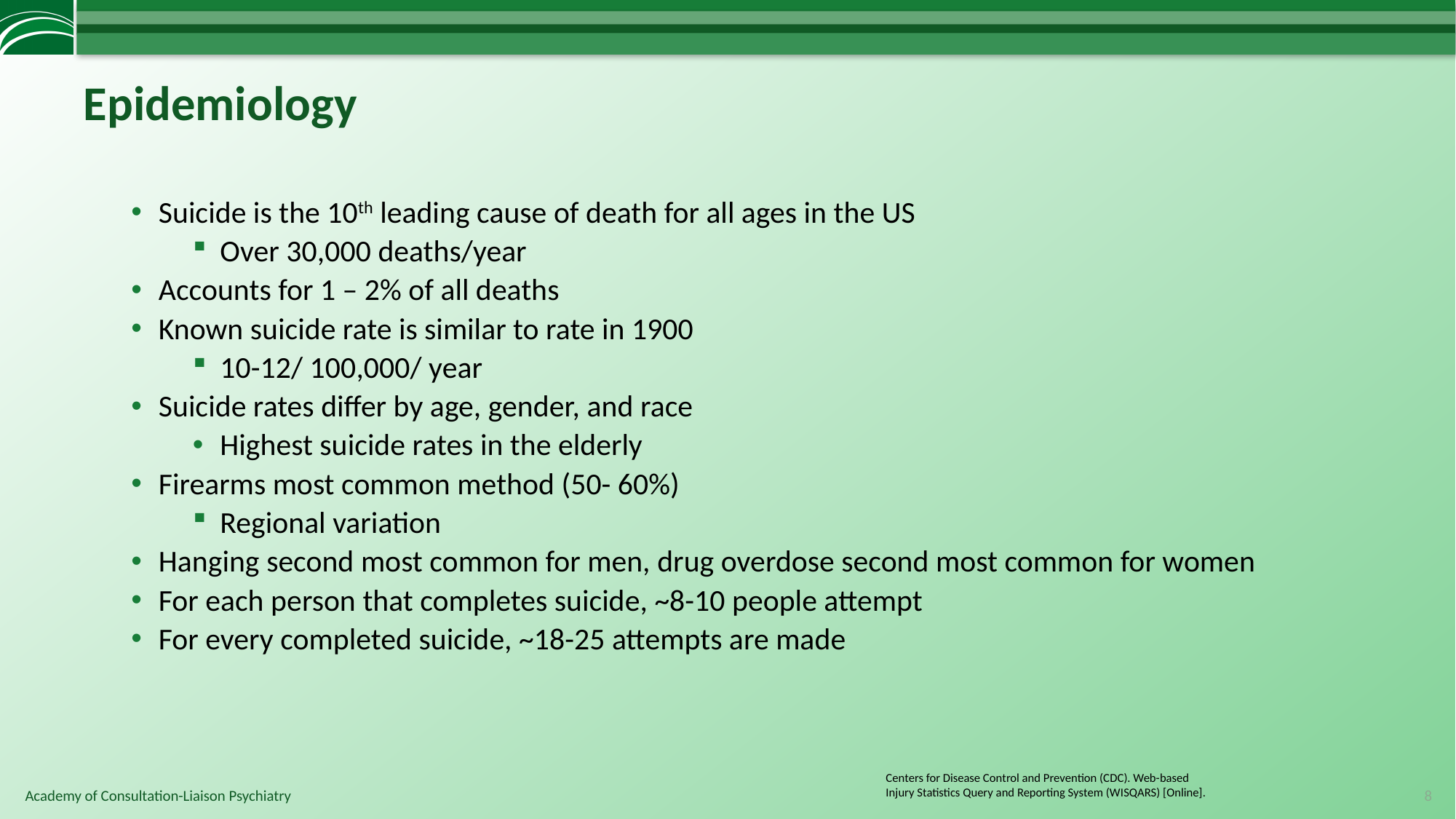

# Epidemiology
Suicide is the 10th leading cause of death for all ages in the US
Over 30,000 deaths/year
Accounts for 1 – 2% of all deaths
Known suicide rate is similar to rate in 1900
10-12/ 100,000/ year
Suicide rates differ by age, gender, and race
Highest suicide rates in the elderly
Firearms most common method (50- 60%)
Regional variation
Hanging second most common for men, drug overdose second most common for women
For each person that completes suicide, ~8-10 people attempt
For every completed suicide, ~18-25 attempts are made

Centers for Disease Control and Prevention (CDC). Web-based
Injury Statistics Query and Reporting System (WISQARS) [Online].

8